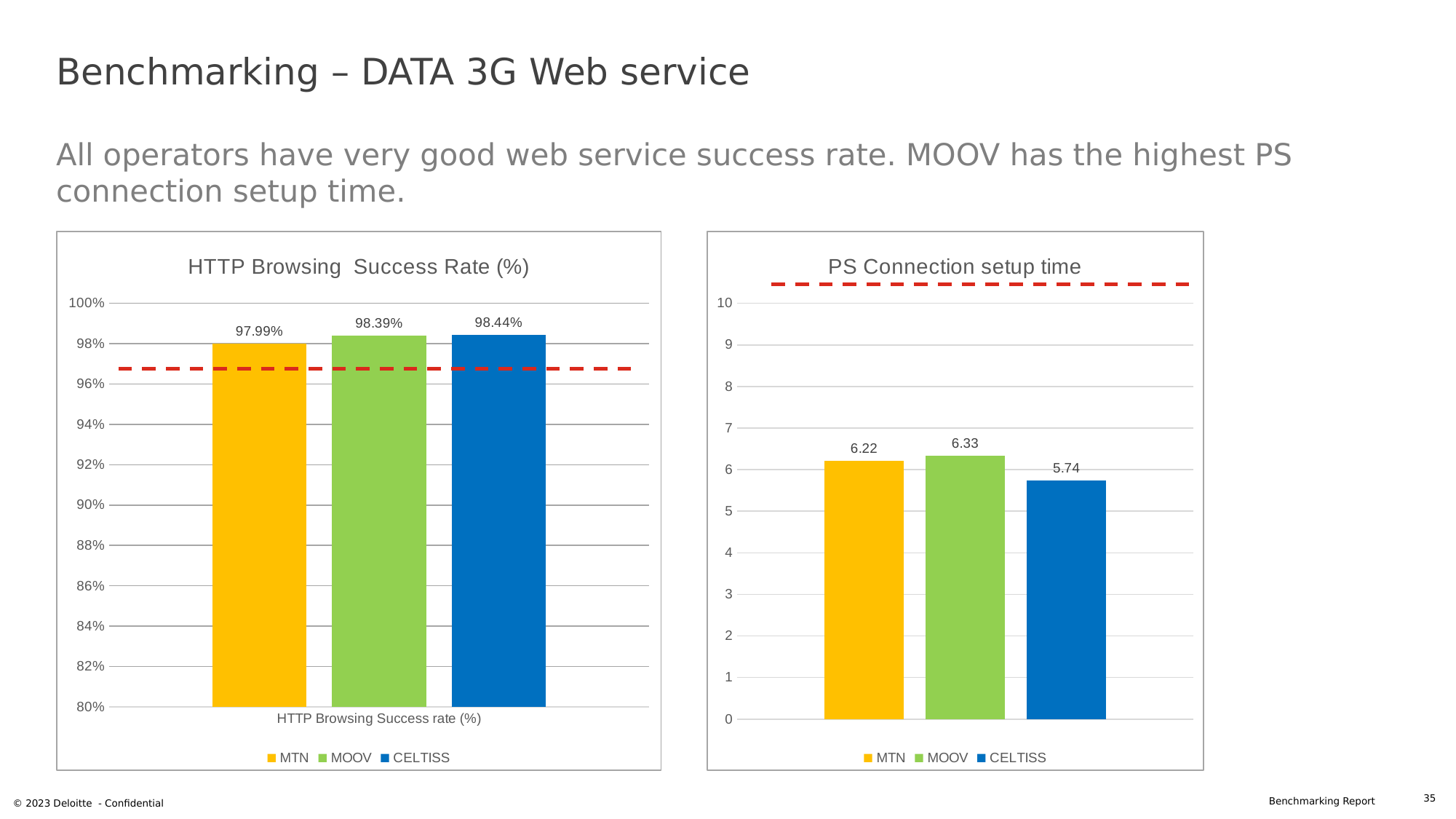

# Benchmarking – DATA 3G Web service All operators have very good web service success rate. MOOV has the highest PS connection setup time.

### Chart: HTTP Browsing  Success Rate (%)

| Category | MTN | MOOV | CELTISS |
|---|---|---|---|
| HTTP Browsing Success rate (%) | 0.9799 | 0.9839 | 0.9844 |

### Chart: PS Connection setup time

| Category | MTN | MOOV | CELTISS |
|---|---|---|---|
| PS Connection setup time | 6.22 | 6.33 | 5.74 |
35
© 2023 Deloitte  - Confidential